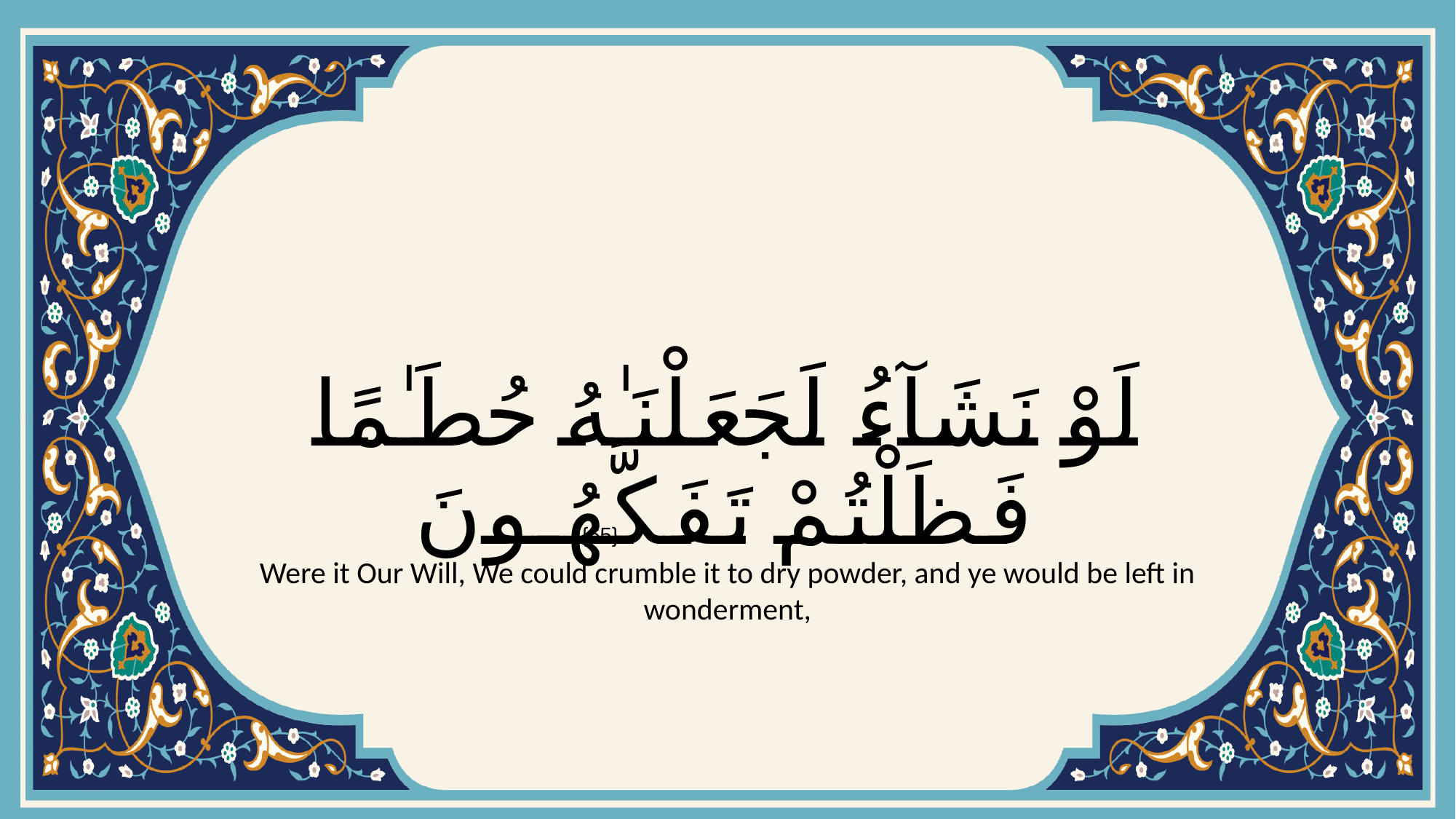

# لَوْ نَشَآءُ لَجَعَلْنَـٰهُ حُطَـٰمًا فَظَلْتُمْ تَفَكَّهُونَ
{65}
Were it Our Will, We could crumble it to dry powder, and ye would be left in wonderment,